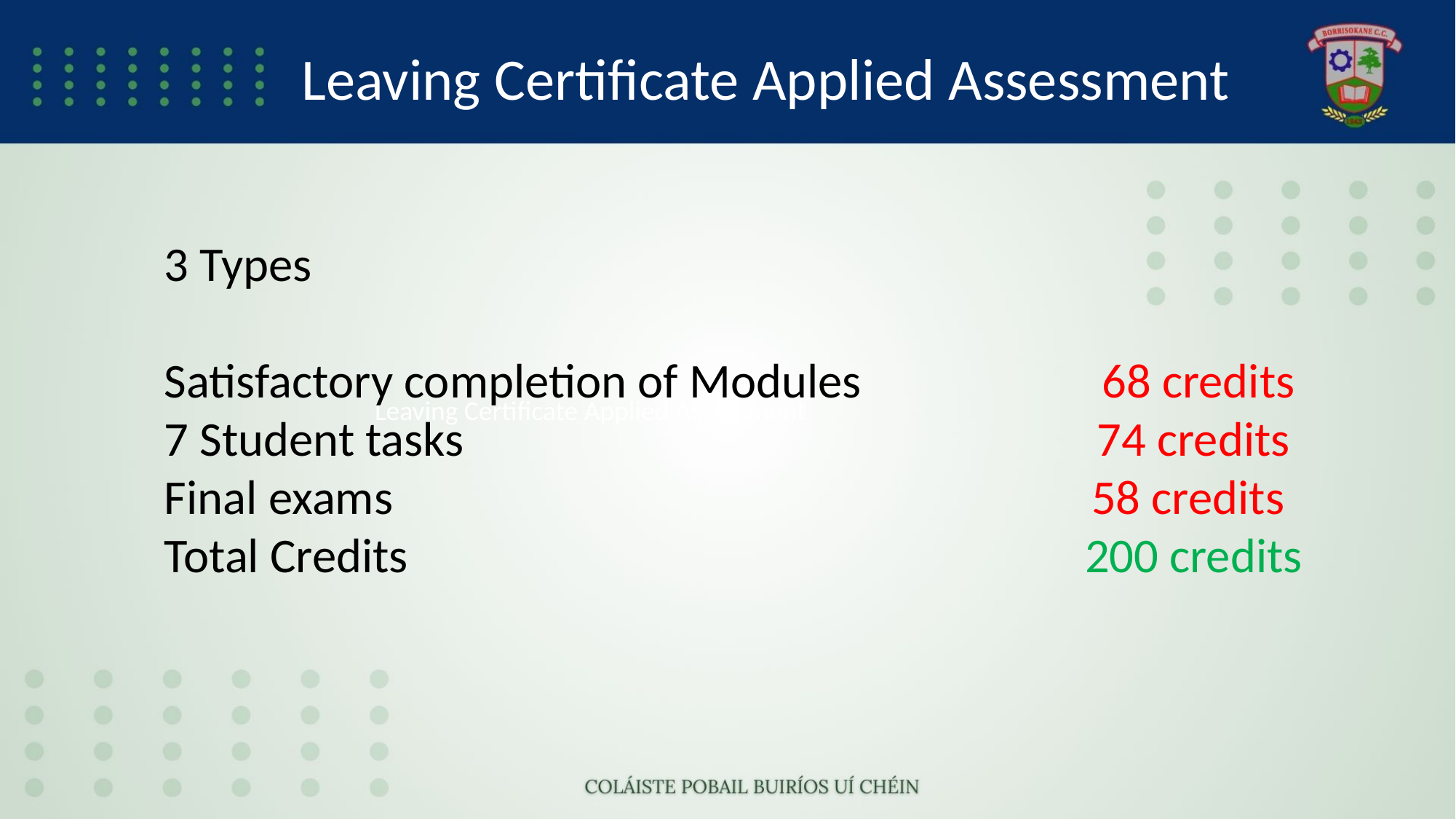

# Leaving Certificate Applied Assessment
3 Types

Satisfactory completion of Modules                      68 credits
7 Student tasks                                                          74 credits
Final exams                                                                58 credits
Total Credits                                                              200 credits
Leaving Certificate Applied Assessment